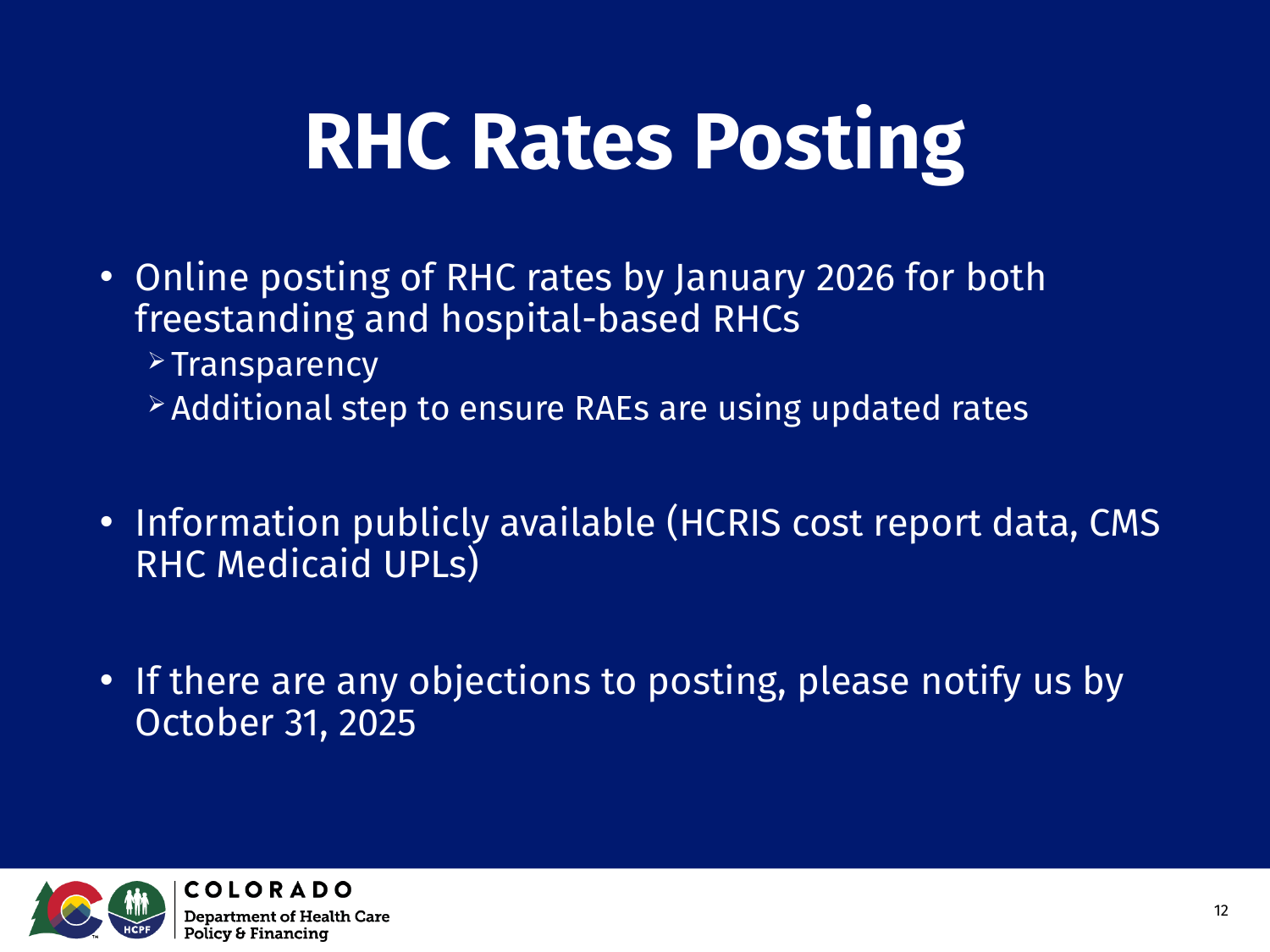

# RHC Rates Posting
Online posting of RHC rates by January 2026 for both freestanding and hospital-based RHCs
Transparency
Additional step to ensure RAEs are using updated rates

Information publicly available (HCRIS cost report data, CMS RHC Medicaid UPLs)

If there are any objections to posting, please notify us by October 31, 2025

12